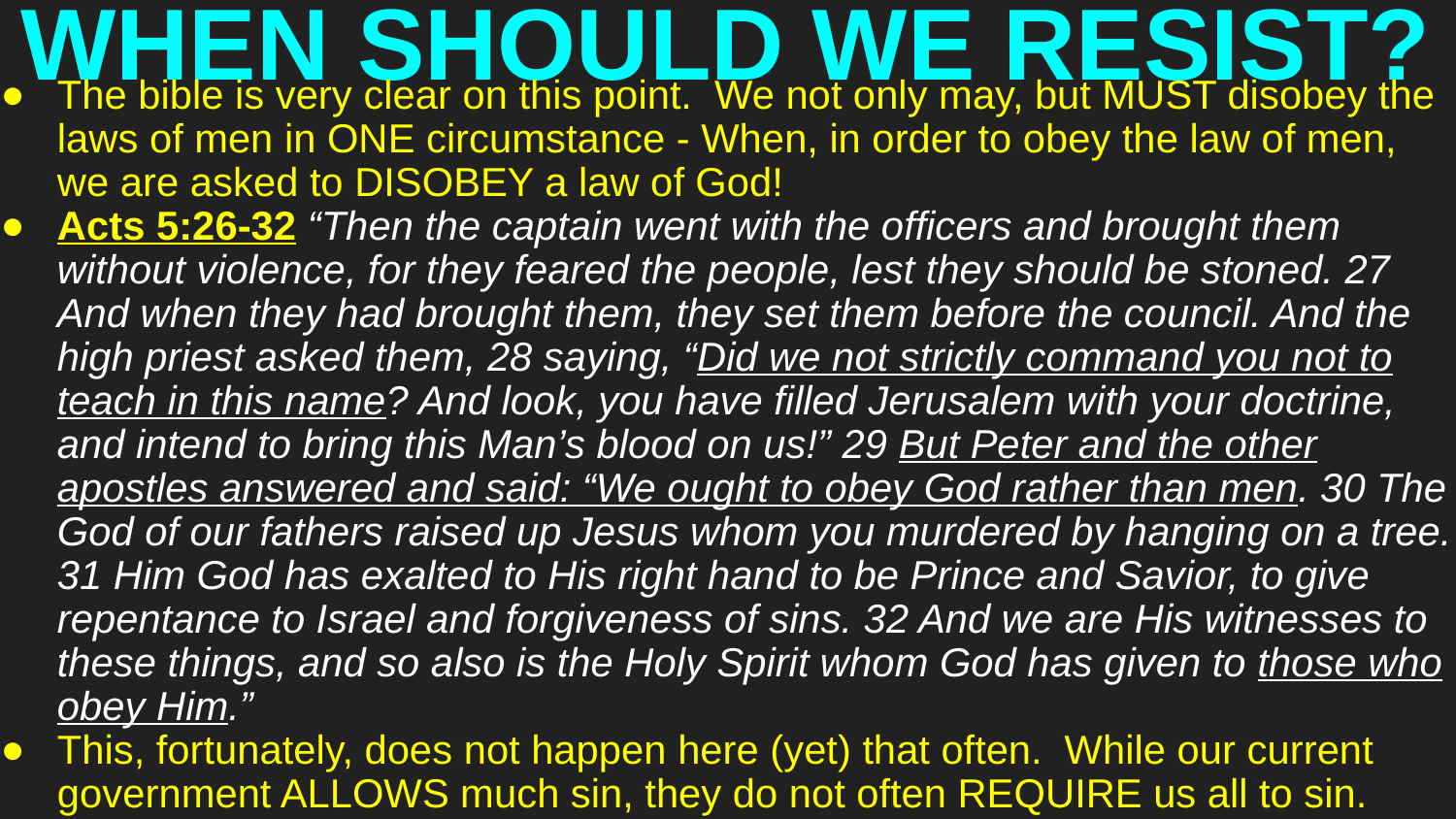

# WHEN SHOULD WE RESIST?
The bible is very clear on this point.  We not only may, but MUST disobey the laws of men in ONE circumstance - When, in order to obey the law of men, we are asked to DISOBEY a law of God!
Acts 5:26-32 “Then the captain went with the officers and brought them without violence, for they feared the people, lest they should be stoned. 27 And when they had brought them, they set them before the council. And the high priest asked them, 28 saying, “Did we not strictly command you not to teach in this name? And look, you have filled Jerusalem with your doctrine, and intend to bring this Man’s blood on us!” 29 But Peter and the other apostles answered and said: “We ought to obey God rather than men. 30 The God of our fathers raised up Jesus whom you murdered by hanging on a tree. 31 Him God has exalted to His right hand to be Prince and Savior, to give repentance to Israel and forgiveness of sins. 32 And we are His witnesses to these things, and so also is the Holy Spirit whom God has given to those who obey Him.”
This, fortunately, does not happen here (yet) that often.  While our current government ALLOWS much sin, they do not often REQUIRE us all to sin.